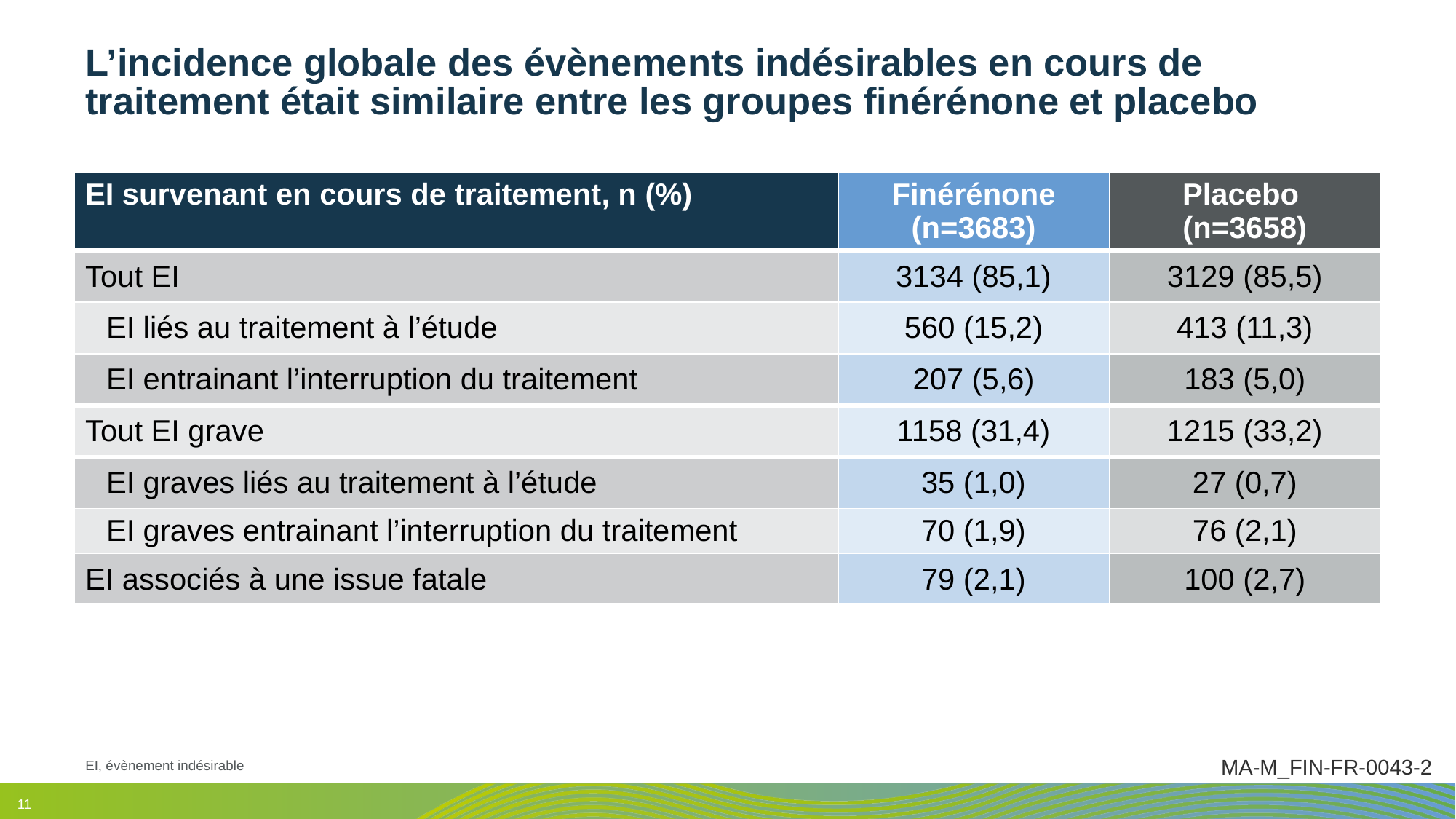

# L’incidence globale des évènements indésirables en cours de traitement était similaire entre les groupes finérénone et placebo
| EI survenant en cours de traitement, n (%) | Finérénone (n=3683) | Placebo (n=3658) |
| --- | --- | --- |
| Tout EI | 3134 (85,1) | 3129 (85,5) |
| EI liés au traitement à l’étude | 560 (15,2) | 413 (11,3) |
| EI entrainant l’interruption du traitement | 207 (5,6) | 183 (5,0) |
| Tout EI grave | 1158 (31,4) | 1215 (33,2) |
| EI graves liés au traitement à l’étude | 35 (1,0) | 27 (0,7) |
| EI graves entrainant l’interruption du traitement | 70 (1,9) | 76 (2,1) |
| EI associés à une issue fatale | 79 (2,1) | 100 (2,7) |
EI, évènement indésirable
MA-M_FIN-FR-0043-2
11